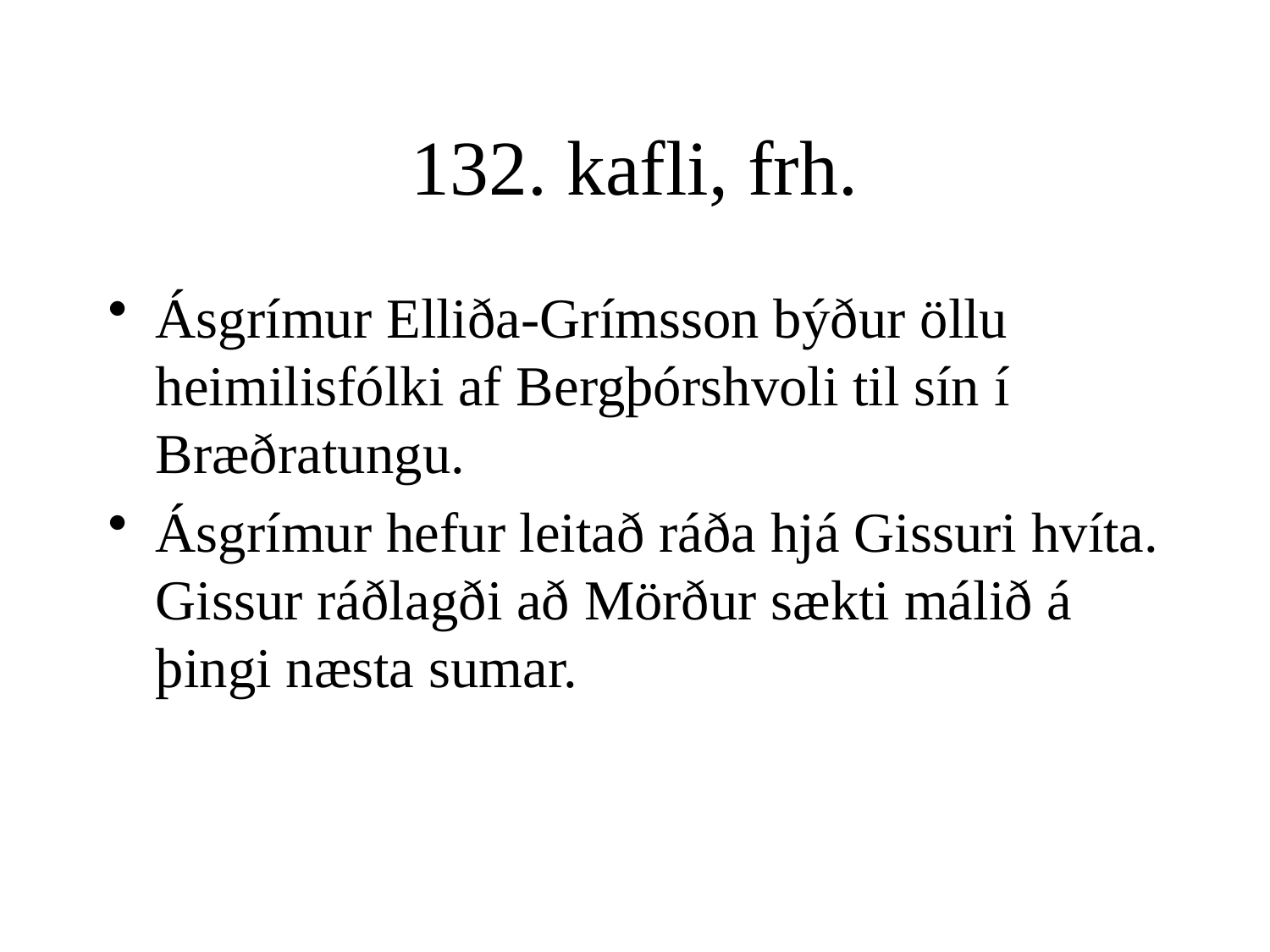

# 132. kafli, frh.
Ásgrímur Elliða-Grímsson býður öllu heimilisfólki af Bergþórshvoli til sín í Bræðratungu.
Ásgrímur hefur leitað ráða hjá Gissuri hvíta. Gissur ráðlagði að Mörður sækti málið á þingi næsta sumar.